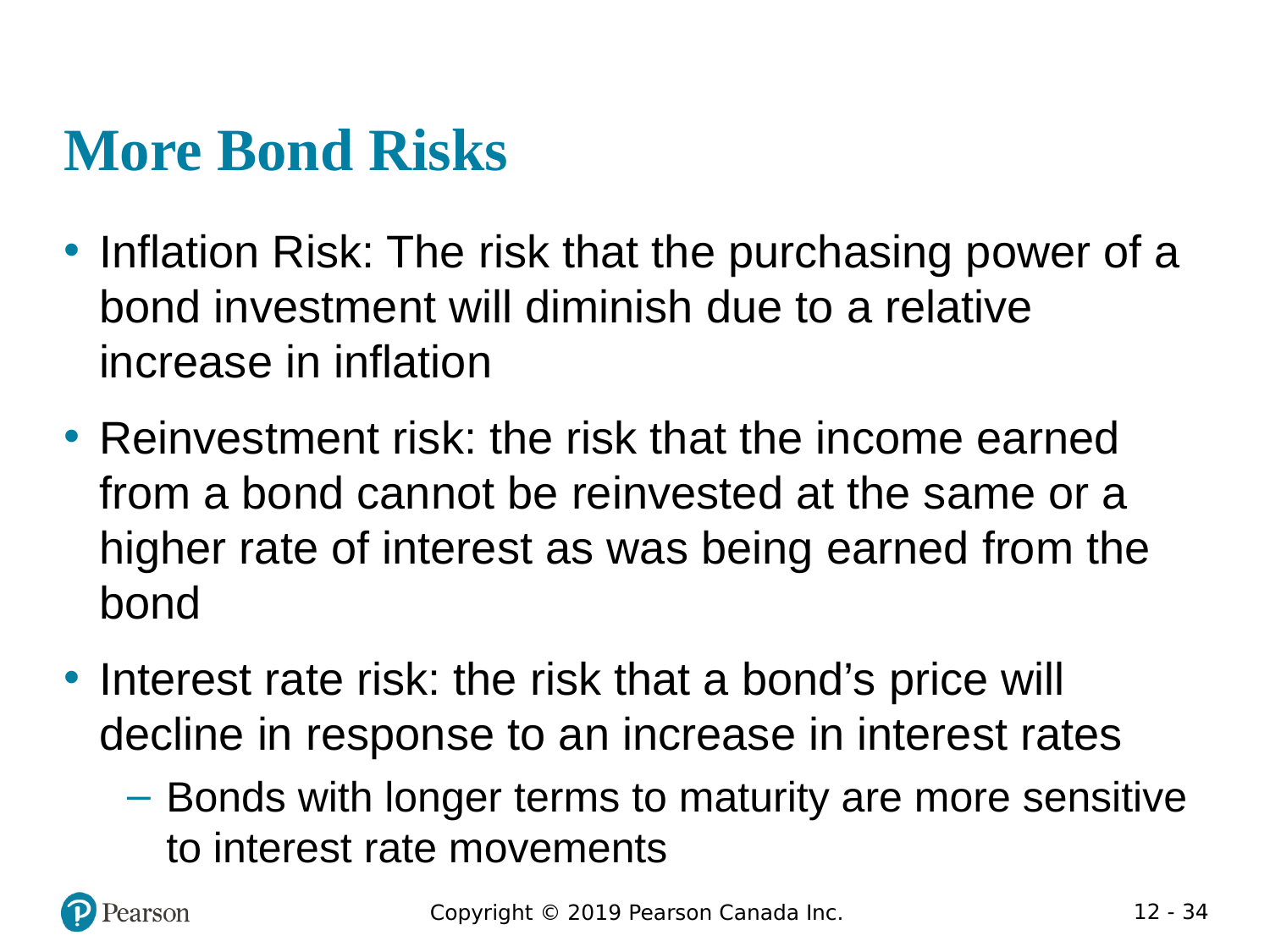

# More Bond Risks
Inflation Risk: The risk that the purchasing power of a bond investment will diminish due to a relative increase in inflation
Reinvestment risk: the risk that the income earned from a bond cannot be reinvested at the same or a higher rate of interest as was being earned from the bond
Interest rate risk: the risk that a bond’s price will decline in response to an increase in interest rates
Bonds with longer terms to maturity are more sensitive to interest rate movements